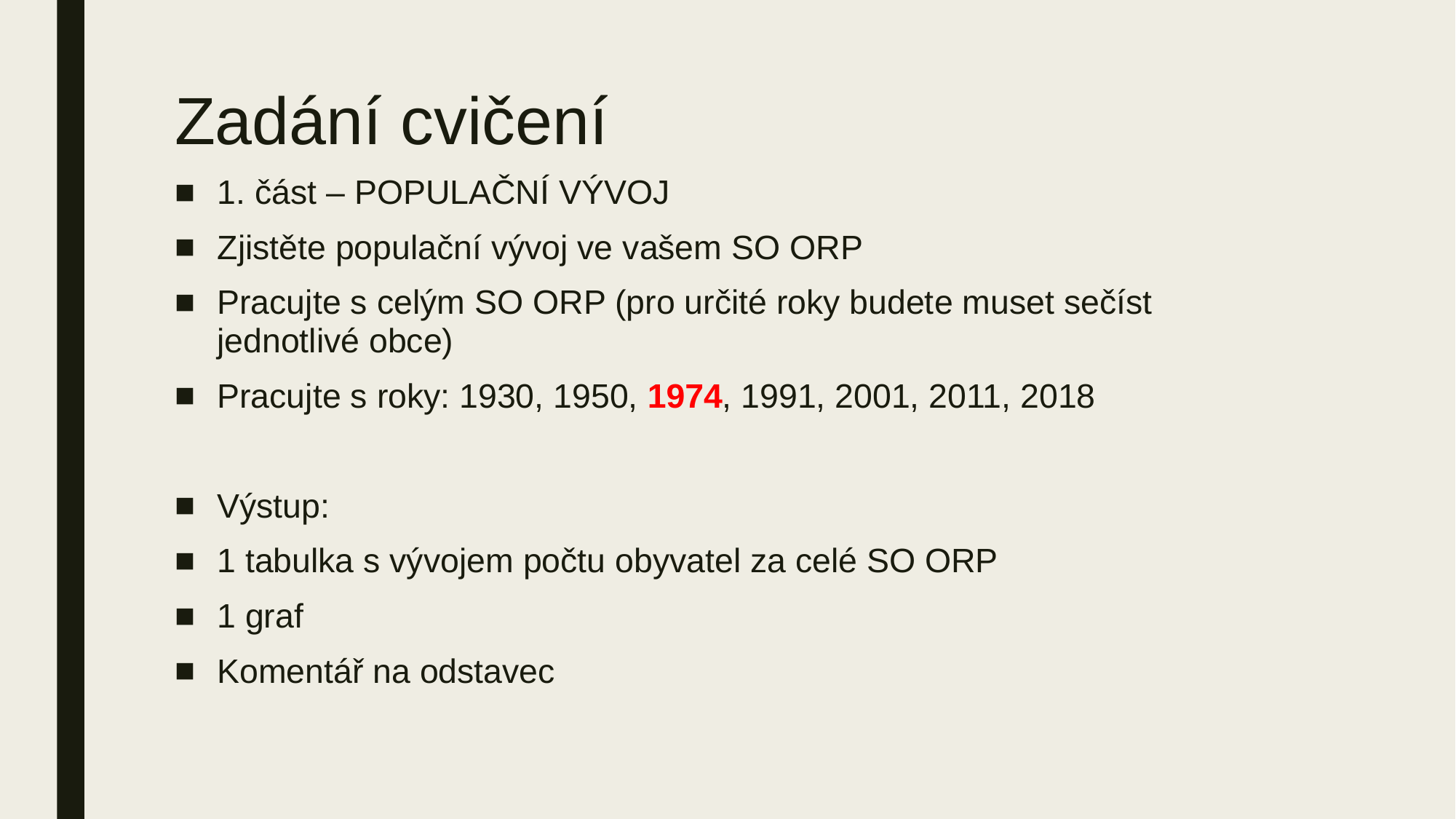

# Zadání cvičení
1. část – POPULAČNÍ VÝVOJ
Zjistěte populační vývoj ve vašem SO ORP
Pracujte s celým SO ORP (pro určité roky budete muset sečíst jednotlivé obce)
Pracujte s roky: 1930, 1950, 1974, 1991, 2001, 2011, 2018

Výstup:
1 tabulka s vývojem počtu obyvatel za celé SO ORP
1 graf
Komentář na odstavec